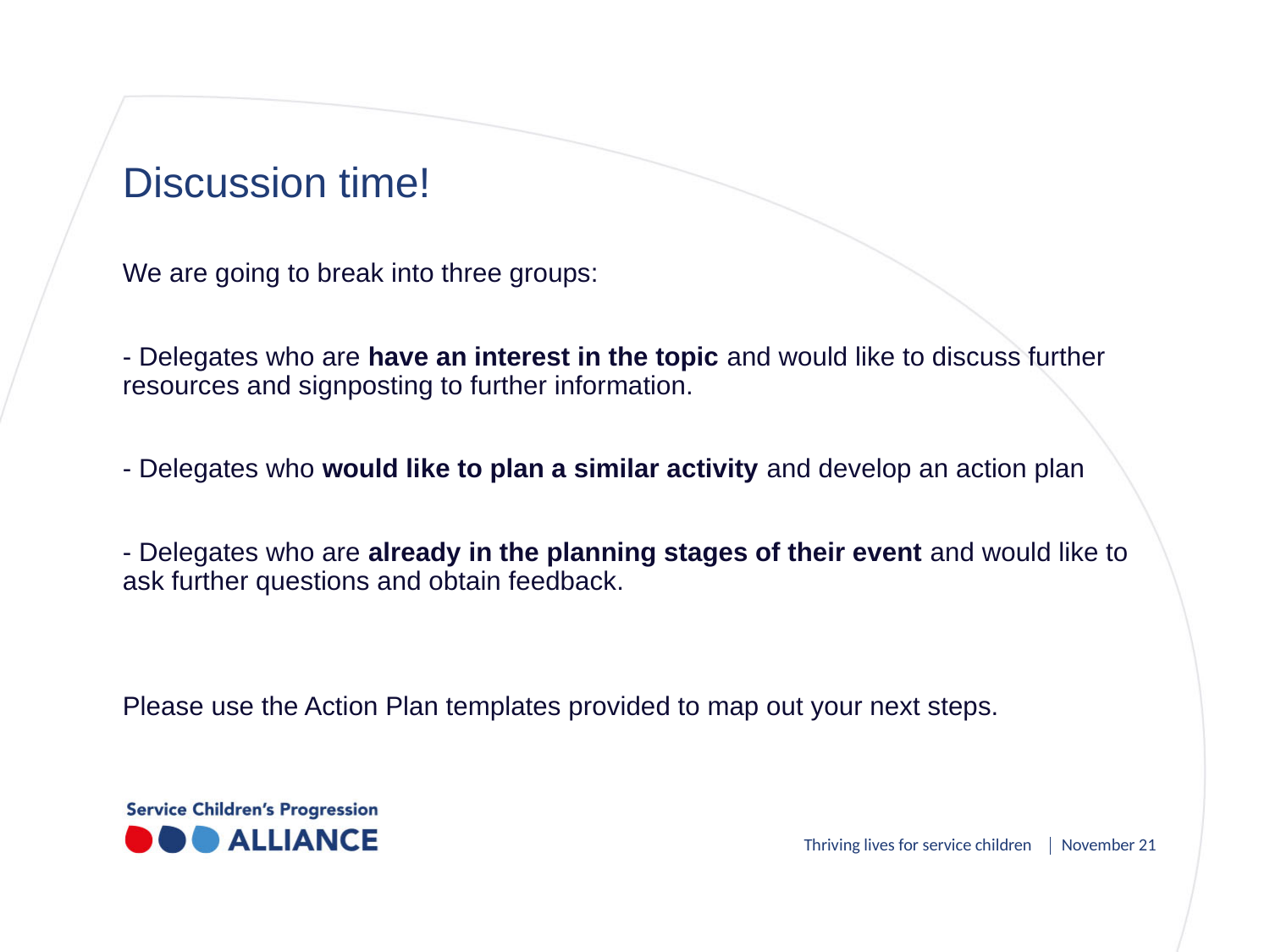

# Discussion time!
We are going to break into three groups:

- Delegates who are have an interest in the topic and would like to discuss further resources and signposting to further information.

- Delegates who would like to plan a similar activity and develop an action plan

- Delegates who are already in the planning stages of their event and would like to ask further questions and obtain feedback.

Please use the Action Plan templates provided to map out your next steps.

Thriving lives for service children
November 21